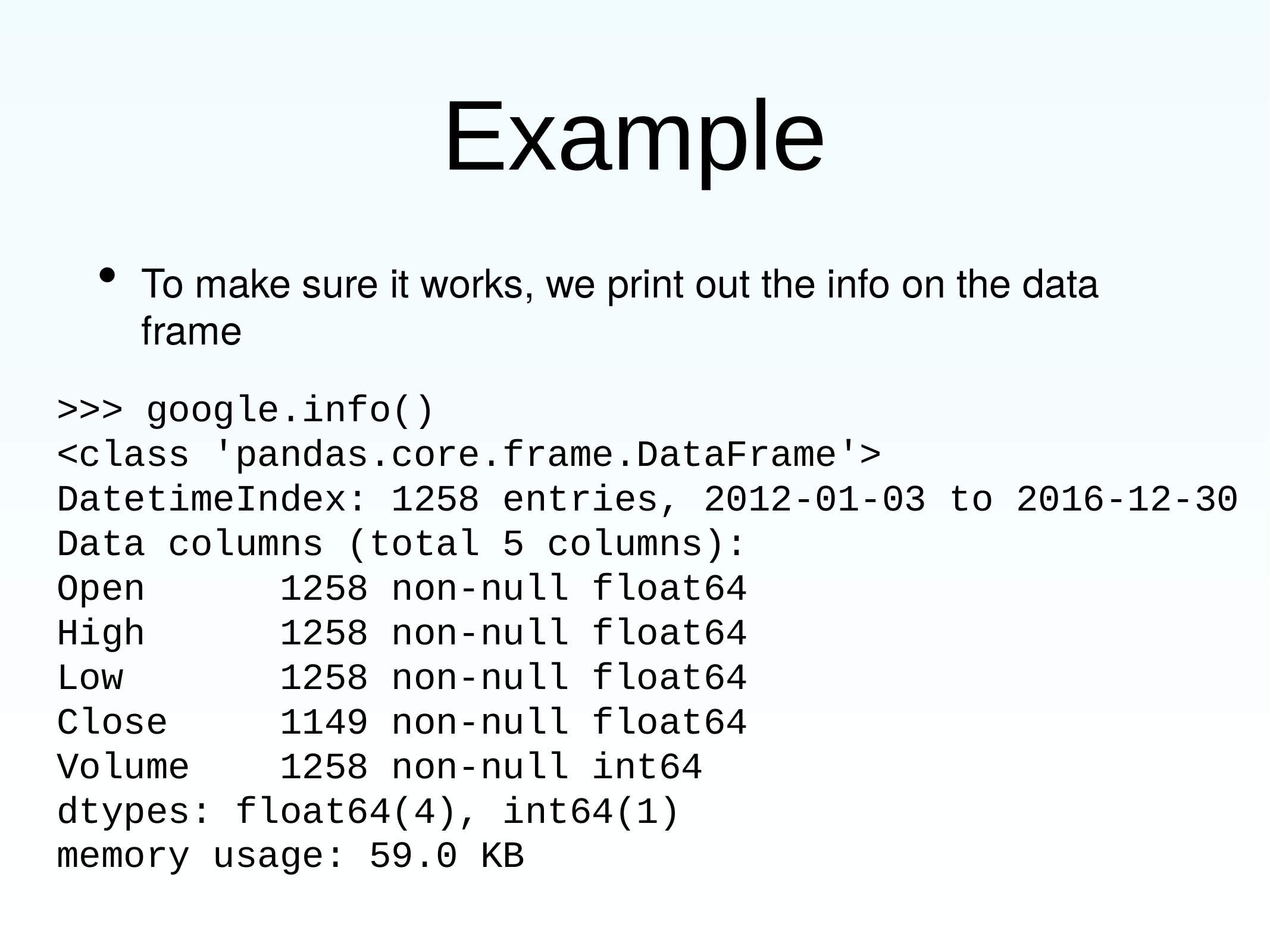

# Example
To make sure it works, we print out the info on the data frame
>>> google.info()
<class 'pandas.core.frame.DataFrame'>
DatetimeIndex: 1258 entries, 2012-01-03 to 2016-12-30
Data columns (total 5 columns):
Open      1258 non-null float64
High      1258 non-null float64
Low       1258 non-null float64
Close     1149 non-null float64
Volume    1258 non-null int64
dtypes: float64(4), int64(1)
memory usage: 59.0 KB